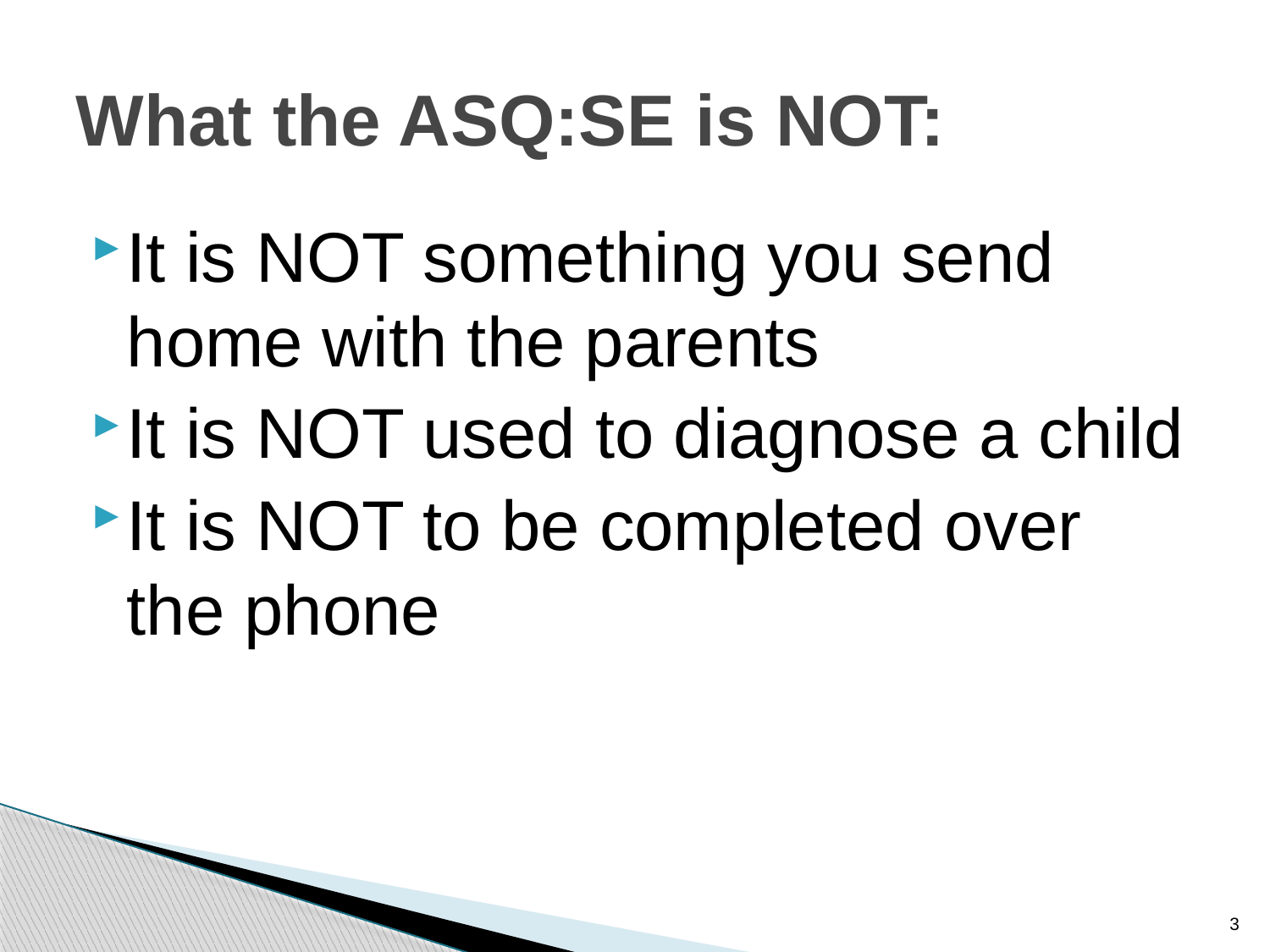

# What the ASQ:SE is NOT:
It is NOT something you send home with the parents
It is NOT used to diagnose a child
It is NOT to be completed over the phone
3